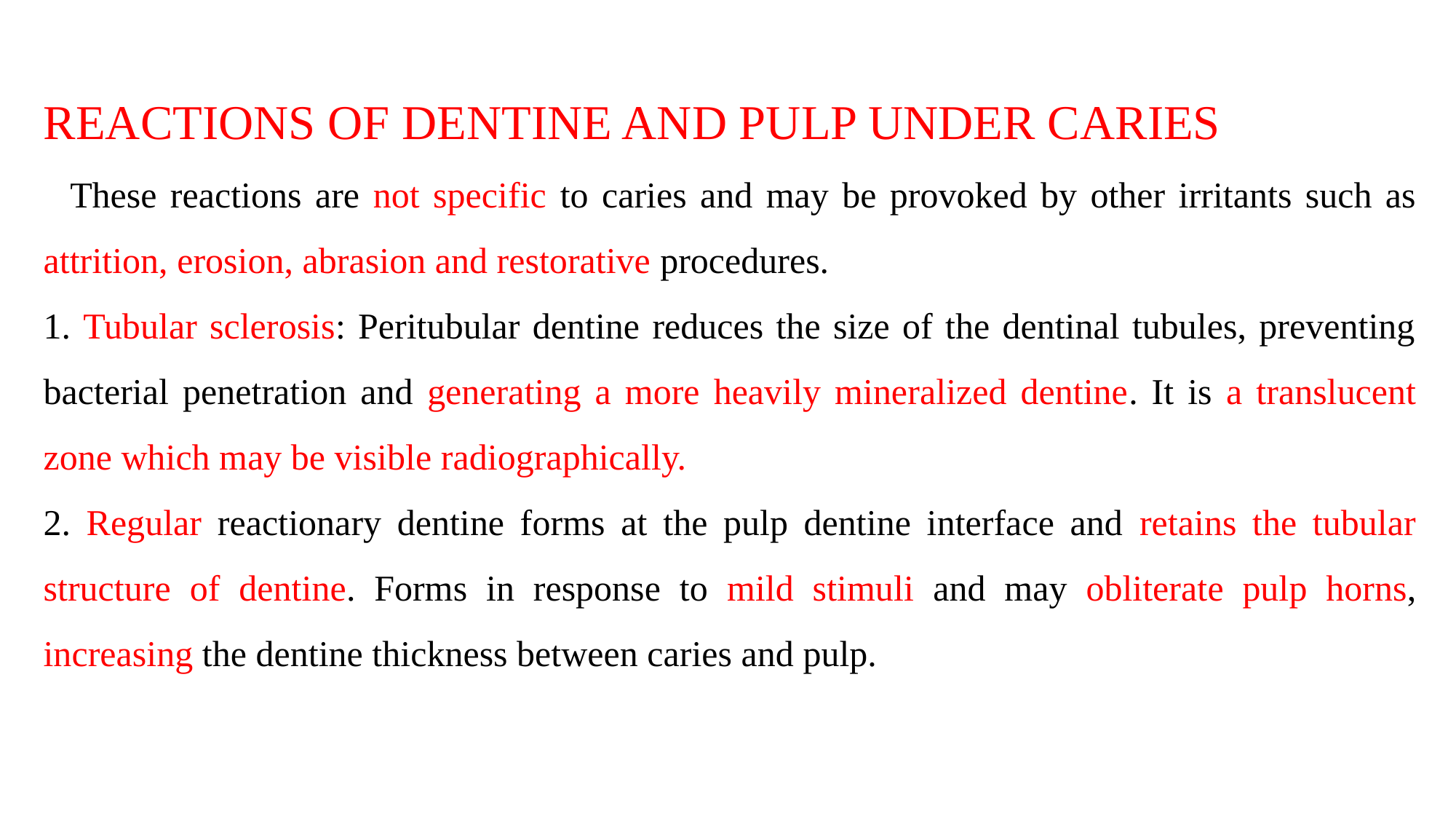

REACTIONS OF DENTINE AND PULP UNDER CARIES
  These reactions are not specific to caries and may be provoked by other irritants such as attrition, erosion, abrasion and restorative procedures.
1. Tubular sclerosis: Peritubular dentine reduces the size of the dentinal tubules, preventing bacterial penetration and generating a more heavily mineralized dentine. It is a translucent zone which may be visible radiographically.
2. Regular reactionary dentine forms at the pulp dentine interface and retains the tubular structure of dentine. Forms in response to mild stimuli and may obliterate pulp horns, increasing the dentine thickness between caries and pulp.